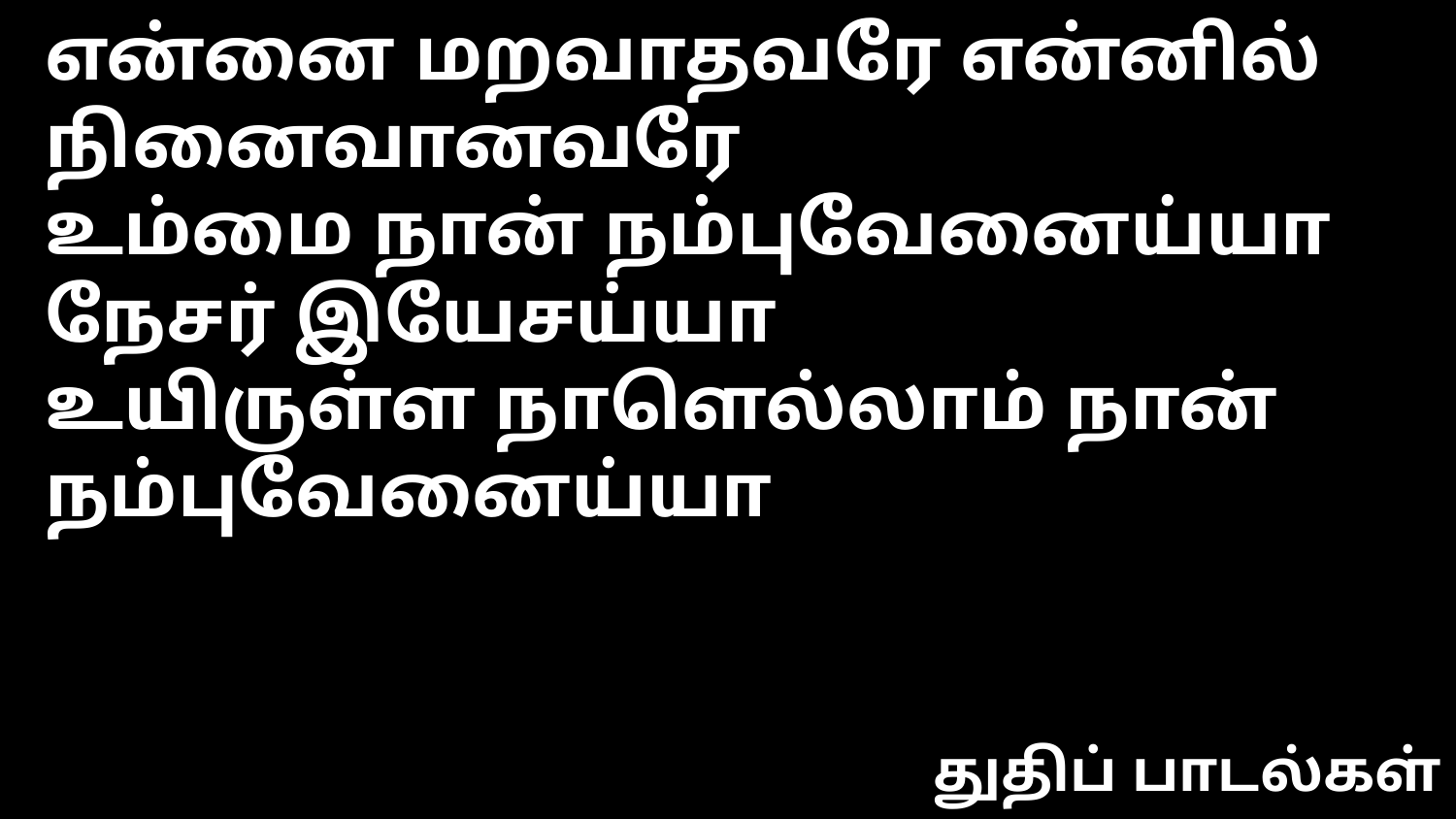

என்னை மறவாதவரே என்னில் நினைவானவரே
உம்மை நான் நம்புவேனைய்யா நேசர் இயேசய்யா
உயிருள்ள நாளெல்லாம் நான் நம்புவேனைய்யா

துதிப் பாடல்கள்